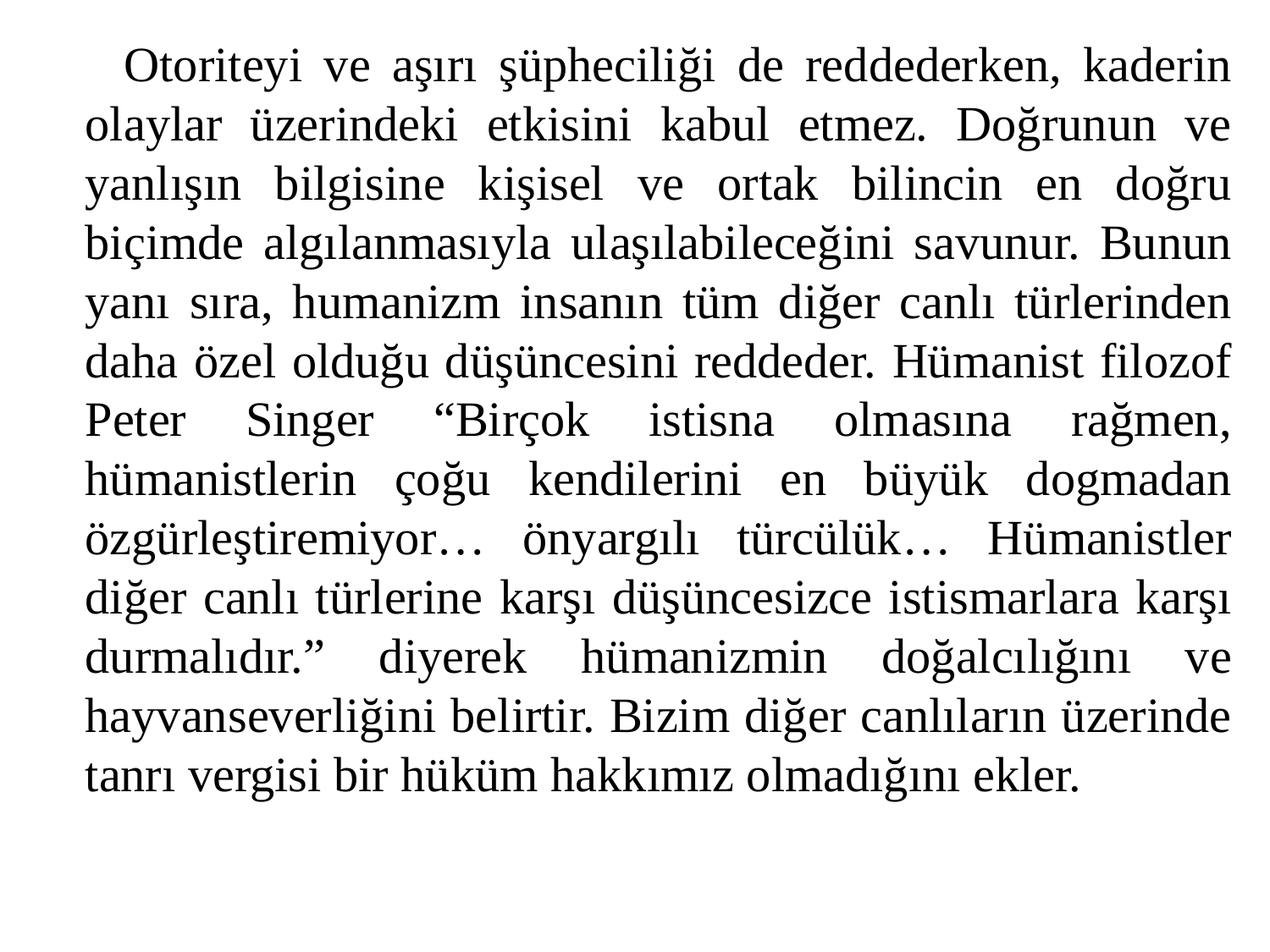

Otoriteyi ve aşırı şüpheciliği de reddederken, kaderin olaylar üzerindeki etkisini kabul etmez. Doğrunun ve yanlışın bilgisine kişisel ve ortak bilincin en doğru biçimde algılanmasıyla ulaşılabileceğini savunur. Bunun yanı sıra, humanizm insanın tüm diğer canlı türlerinden daha özel olduğu düşüncesini reddeder. Hümanist filozof Peter Singer “Birçok istisna olmasına rağmen, hümanistlerin çoğu kendilerini en büyük dogmadan özgürleştiremiyor… önyargılı türcülük… Hümanistler diğer canlı türlerine karşı düşüncesizce istismarlara karşı durmalıdır.” diyerek hümanizmin doğalcılığını ve hayvanseverliğini belirtir. Bizim diğer canlıların üzerinde tanrı vergisi bir hüküm hakkımız olmadığını ekler.